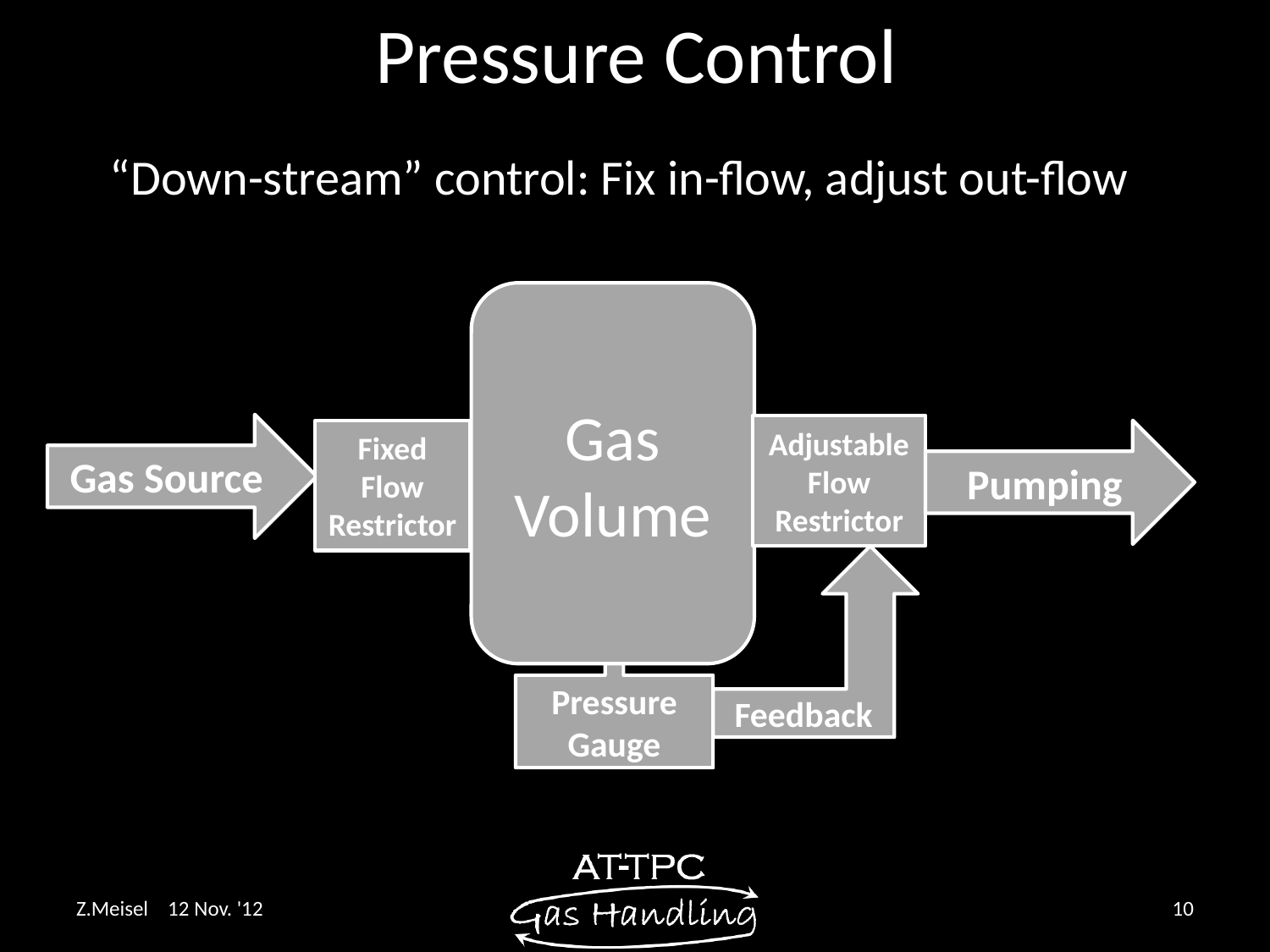

# Pressure Control
“Down-stream” control: Fix in-flow, adjust out-flow
Gas Volume
Gas Source
Adjustable
Flow
Restrictor
Pumping
Fixed
Flow
Restrictor
Feedback
Pressure Gauge
Z.Meisel    12 Nov. '12
10